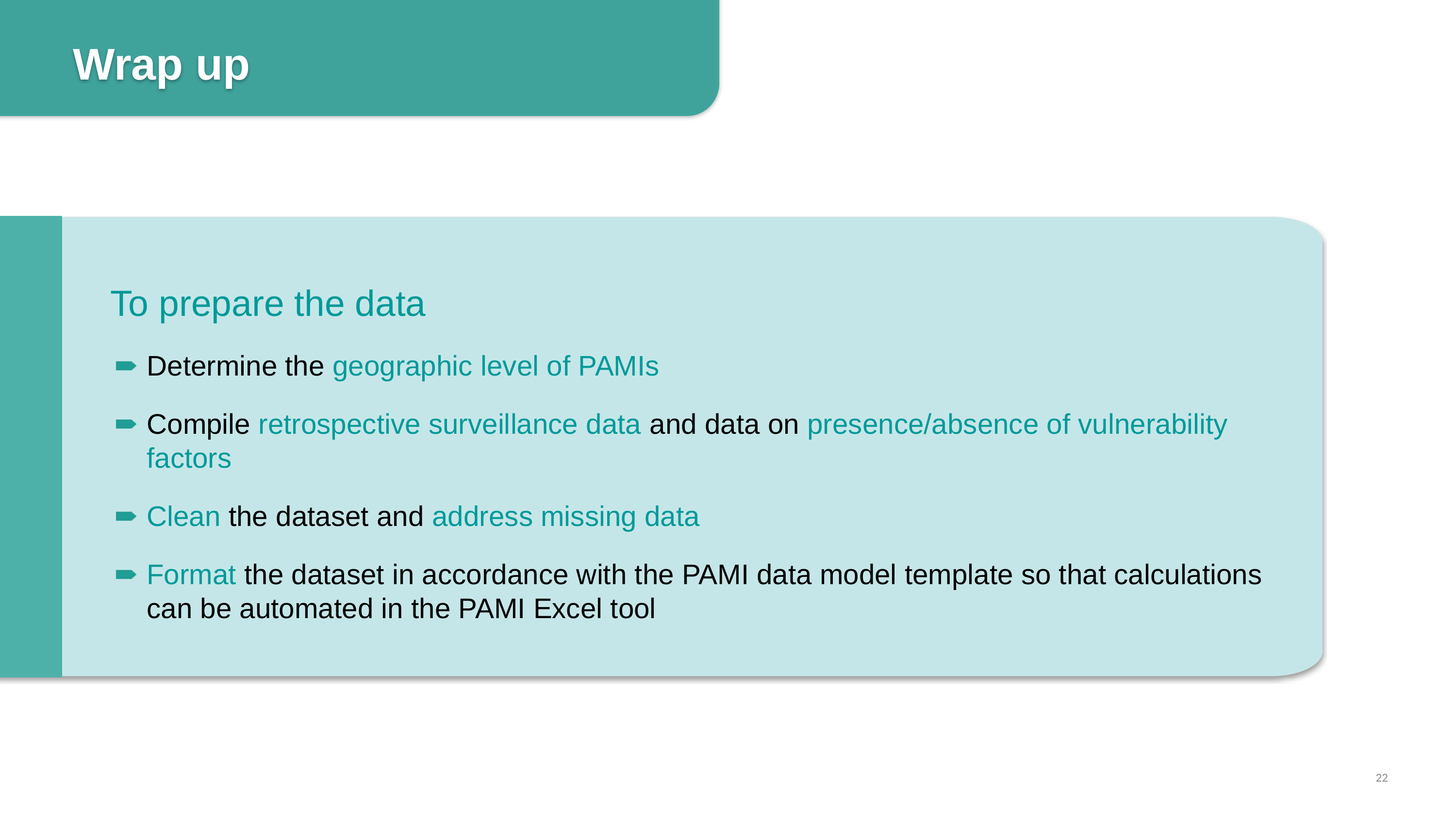

Wrap up

To prepare the data
Determine the geographic level of PAMIs
Compile retrospective surveillance data and data on presence/absence of vulnerability factors
Clean the dataset and address missing data
Format the dataset in accordance with the PAMI data model template so that calculations can be automated in the PAMI Excel tool
22